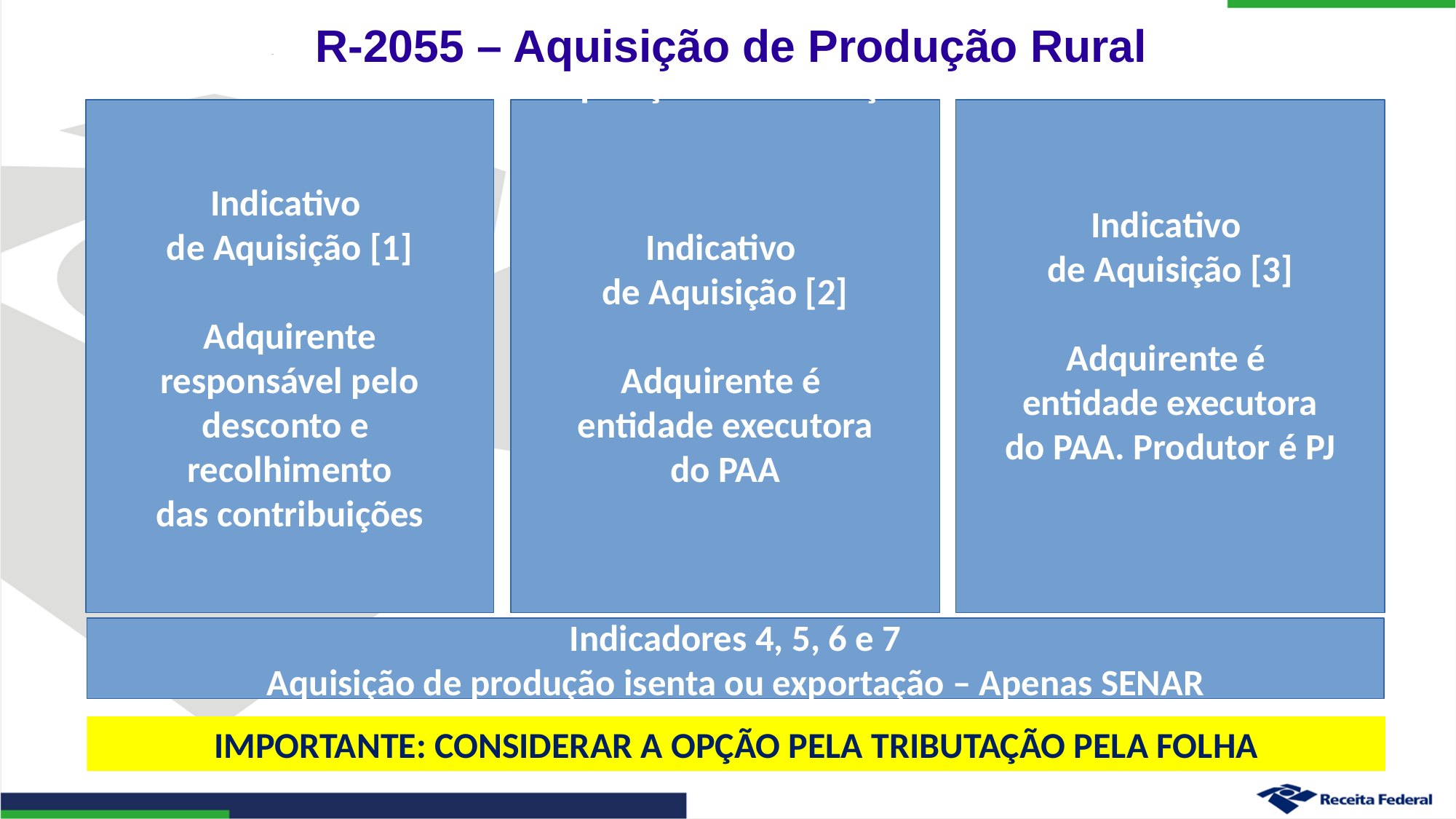

R-2055 – Aquisição de Produção Rural
S-1250 – Aquisição de Produção Rural

Indicativo
de Aquisição [1]

Adquirente
responsável pelo
desconto e
recolhimento
das contribuições

Indicativo
de Aquisição [2]

Adquirente é
entidade executora
do PAA

Indicativo
de Aquisição [3]

Adquirente é
entidade executora
do PAA. Produtor é PJ

Indicadores 4, 5, 6 e 7
Aquisição de produção isenta ou exportação – Apenas SENAR
IMPORTANTE: CONSIDERAR A OPÇÃO PELA TRIBUTAÇÃO PELA FOLHA